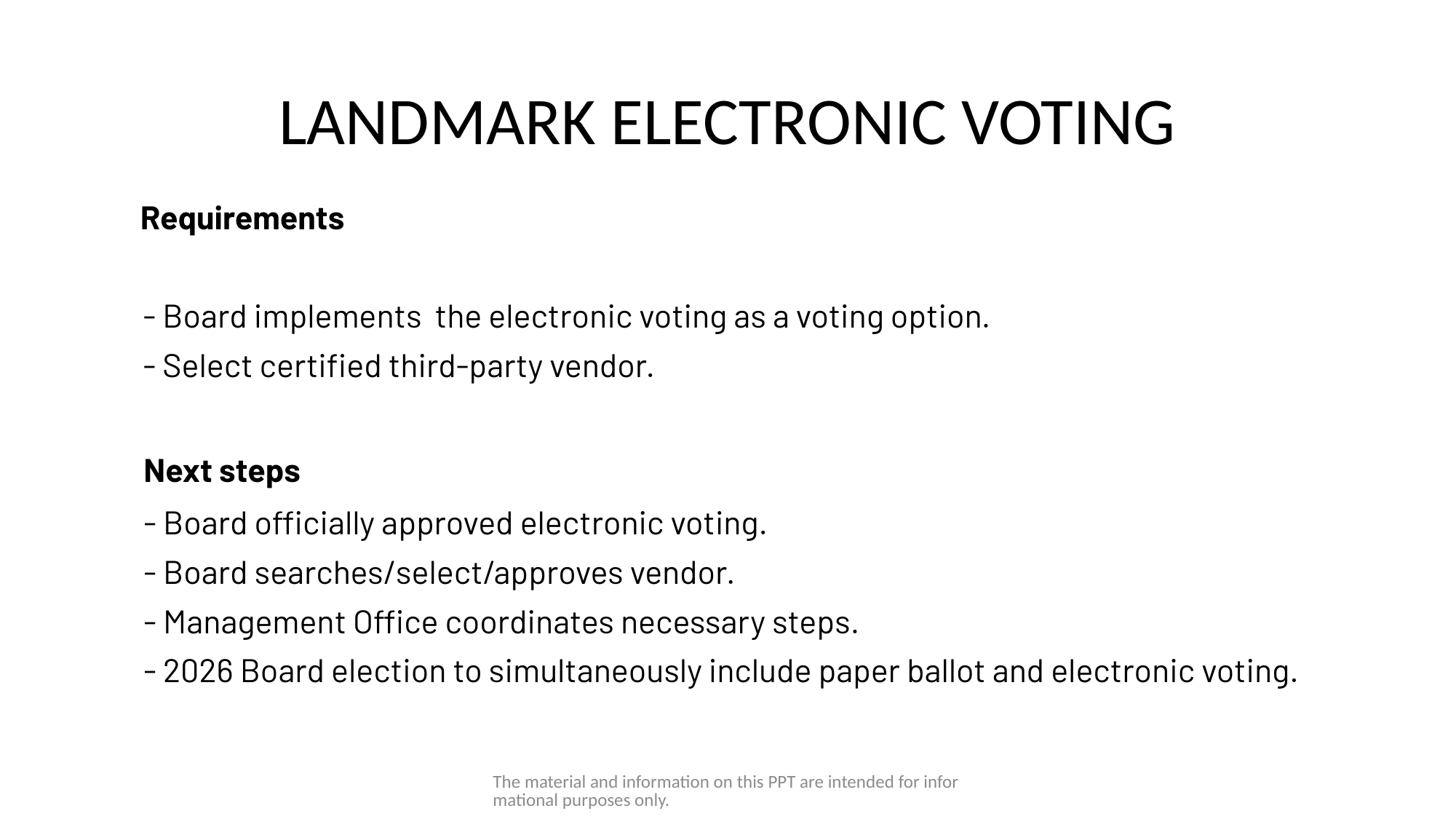

# LANDMARK ELECTRONIC VOTING
Requirements

    - Board implements  the electronic voting as a voting option.
    - Select certified third-party vendor.

     Next steps
     - Board officially approved electronic voting.
     - Board searches/select/approves vendor.
     - Management Office coordinates necessary steps.
     - 2026 Board election to simultaneously include paper ballot and electronic voting.

The material and information on this PPT are intended for informational purposes only.